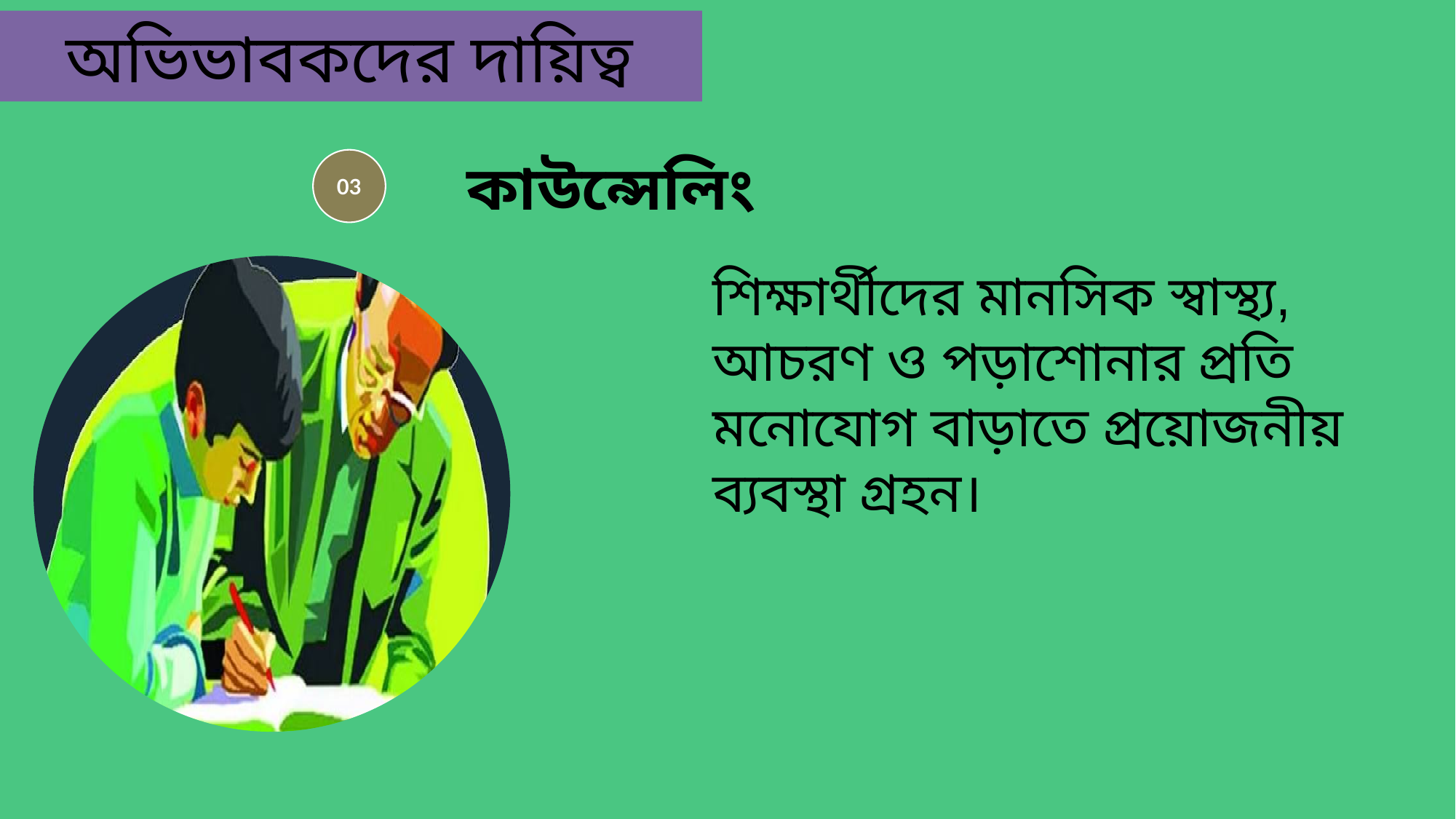

অভিভাবকদের দায়িত্ব
কাউন্সেলিং
03
শিক্ষার্থীদের মানসিক স্বাস্থ্য, আচরণ ও পড়াশোনার প্রতি মনোযোগ বাড়াতে প্রয়োজনীয়  ব্যবস্থা গ্রহন।